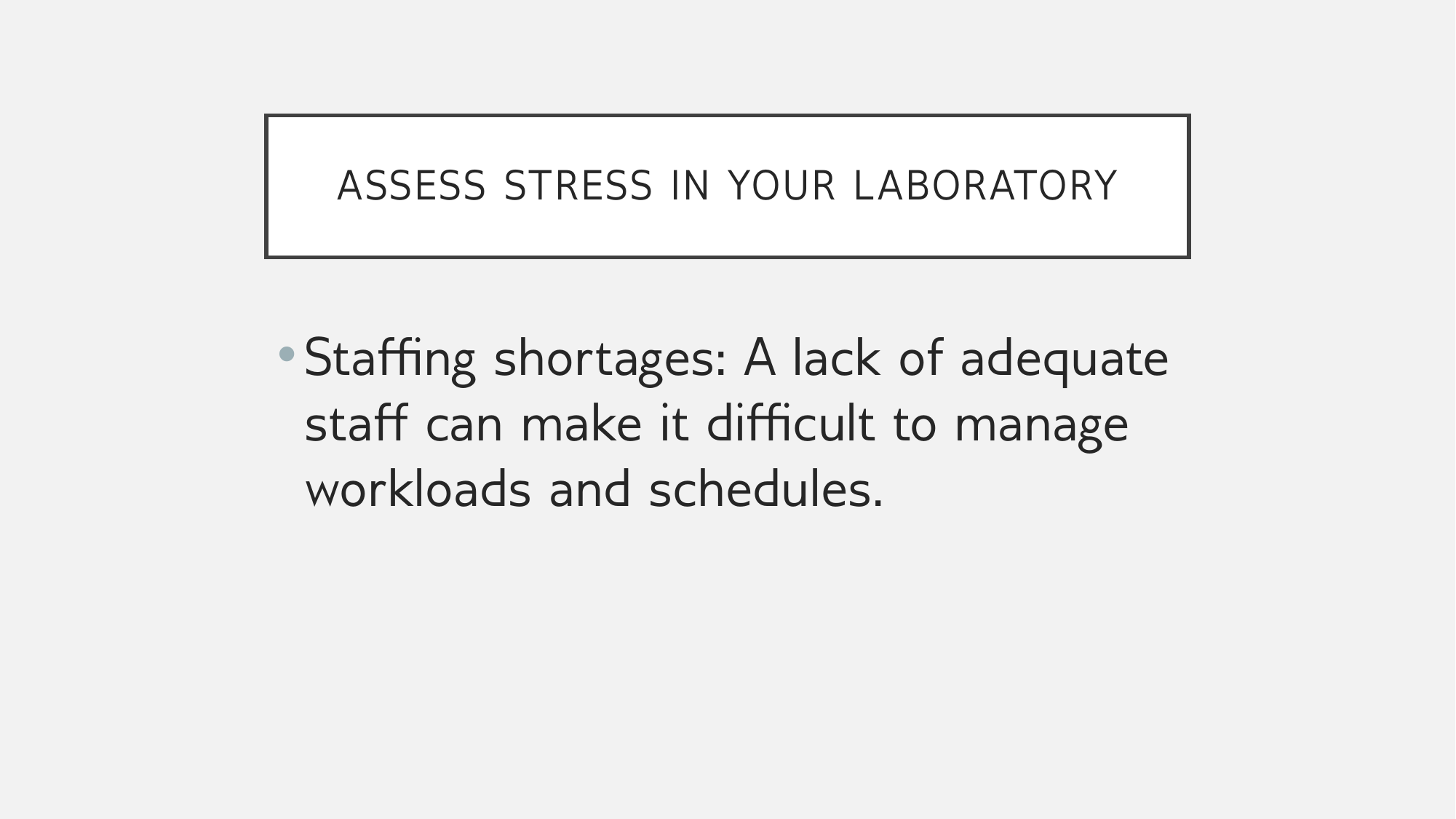

# Assess stress in your laboratory
Staffing shortages: A lack of adequate staff can make it difficult to manage workloads and schedules.